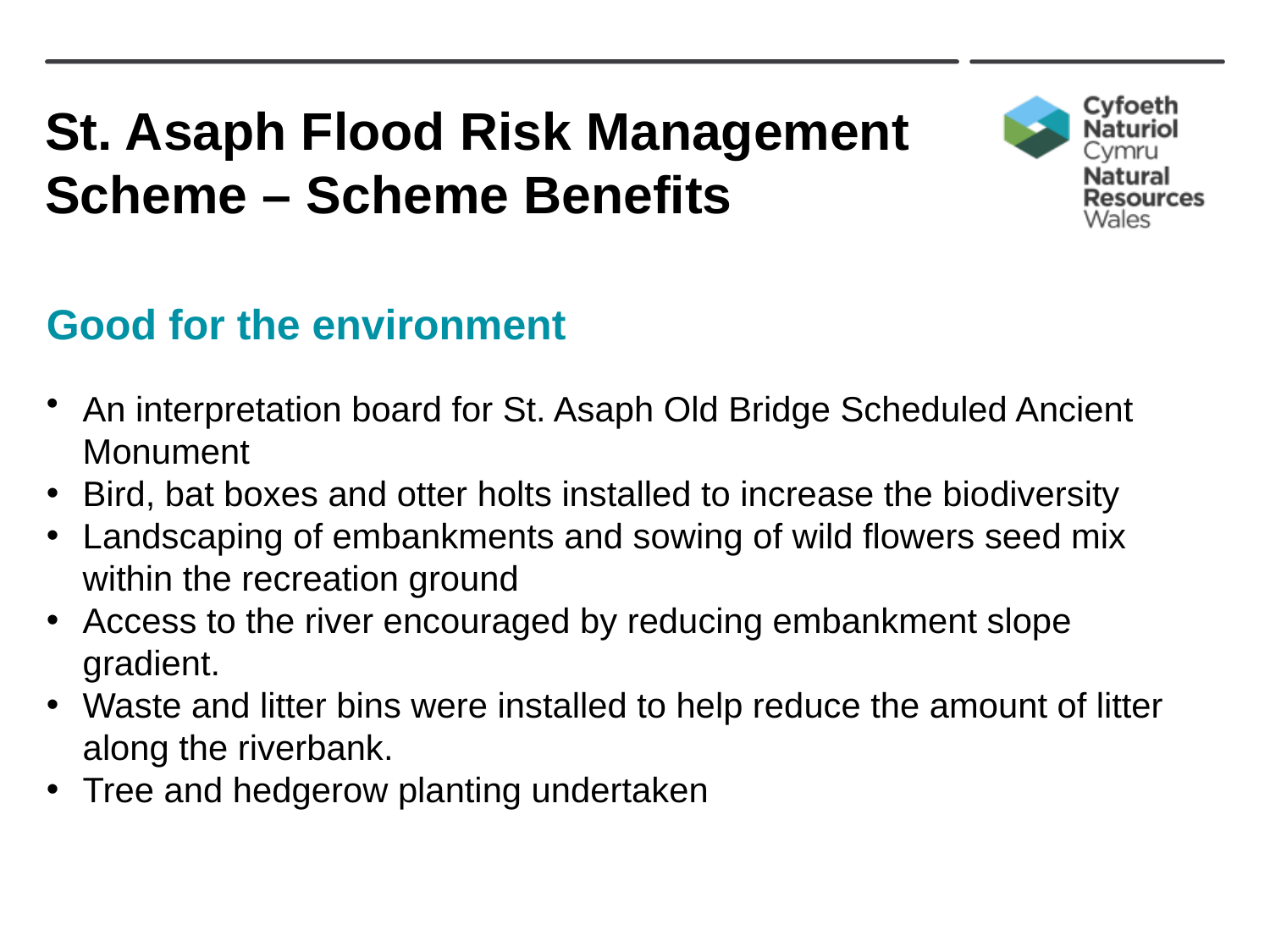

# St. Asaph Flood Risk Management Scheme – Scheme Benefits
Good for the environment

An interpretation board for St. Asaph Old Bridge Scheduled Ancient Monument
Bird, bat boxes and otter holts installed to increase the biodiversity
Landscaping of embankments and sowing of wild flowers seed mix within the recreation ground
Access to the river encouraged by reducing embankment slope gradient.
Waste and litter bins were installed to help reduce the amount of litter along the riverbank.
Tree and hedgerow planting undertaken